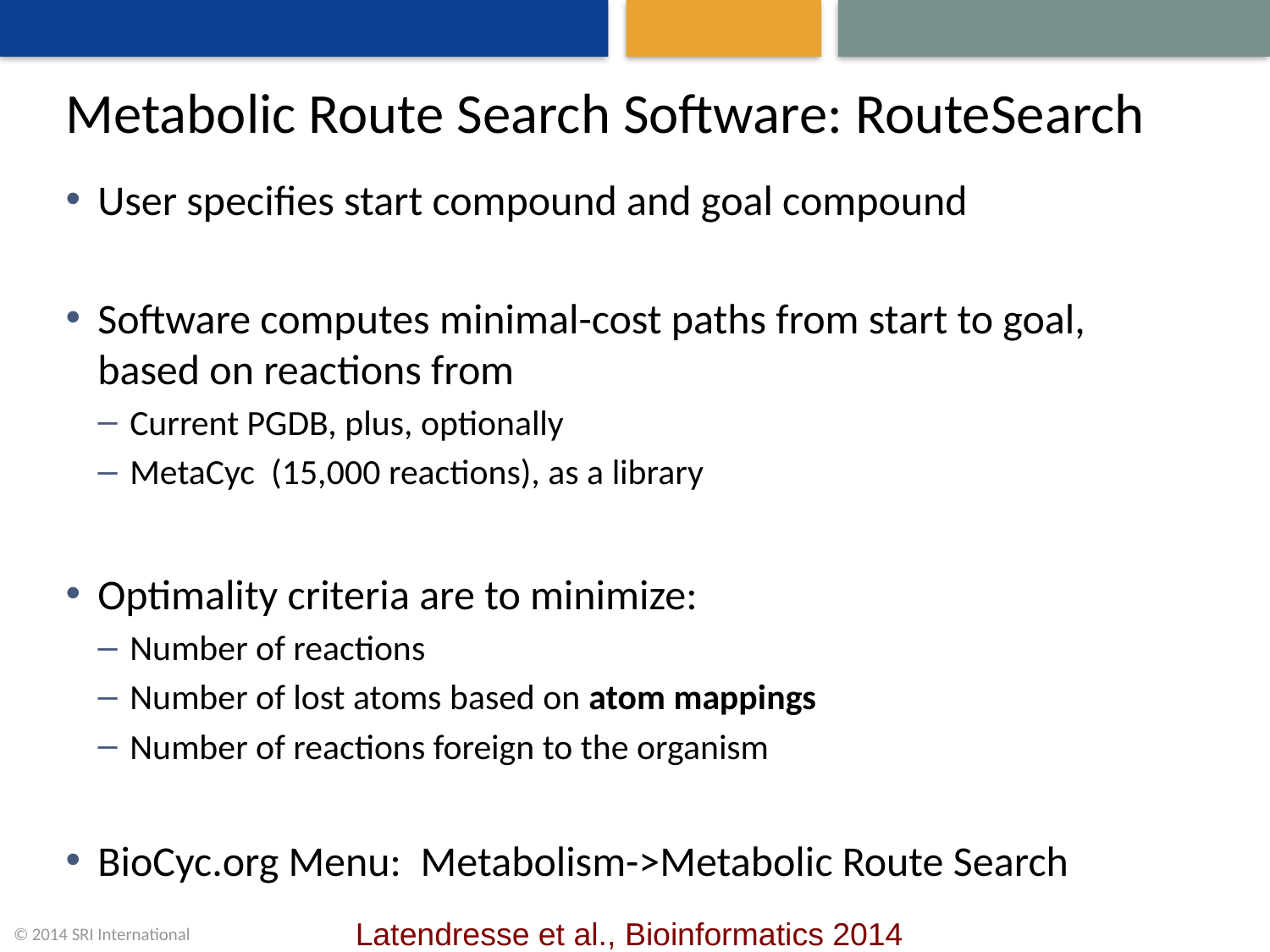

# Metabolic Route Search Software: RouteSearch
User specifies start compound and goal compound

Software computes minimal-cost paths from start to goal, based on reactions from
Current PGDB, plus, optionally
MetaCyc  (15,000 reactions), as a library

Optimality criteria are to minimize:
Number of reactions
Number of lost atoms based on atom mappings
Number of reactions foreign to the organism

BioCyc.org Menu:  Metabolism->Metabolic Route Search

Latendresse et al., Bioinformatics 2014